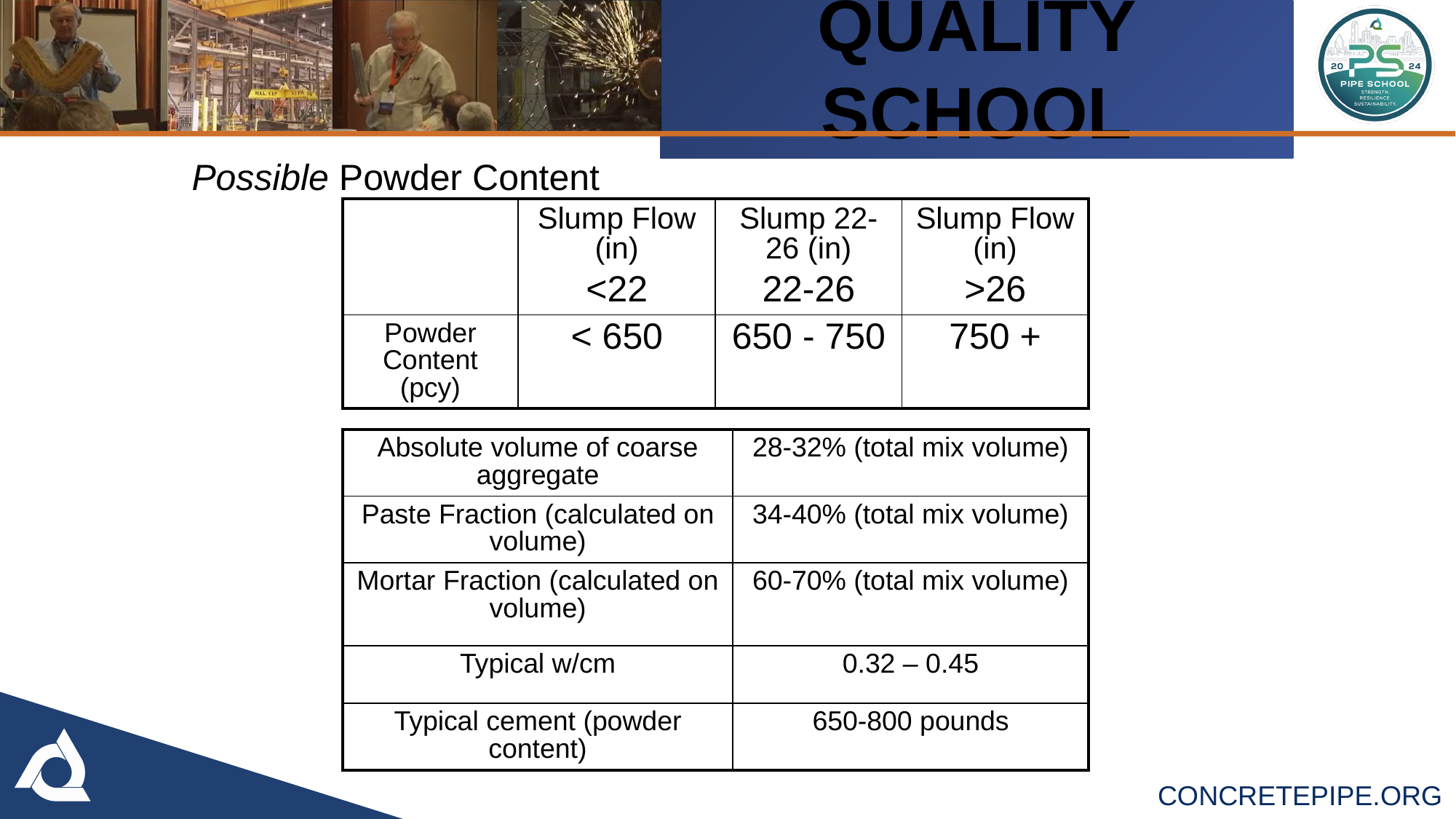

Possible Powder Content
|  | Slump Flow (in) <22 | Slump 22-26 (in) 22-26 | Slump Flow (in) >26 |
| --- | --- | --- | --- |
| Powder Content (pcy) | < 650 | 650 - 750 | 750 + |
| Absolute volume of coarse aggregate | 28-32% (total mix volume) |
| --- | --- |
| Paste Fraction (calculated on volume) | 34-40% (total mix volume) |
| Mortar Fraction (calculated on volume) | 60-70% (total mix volume) |
| Typical w/cm | 0.32 – 0.45 |
| Typical cement (powder content) | 650-800 pounds |